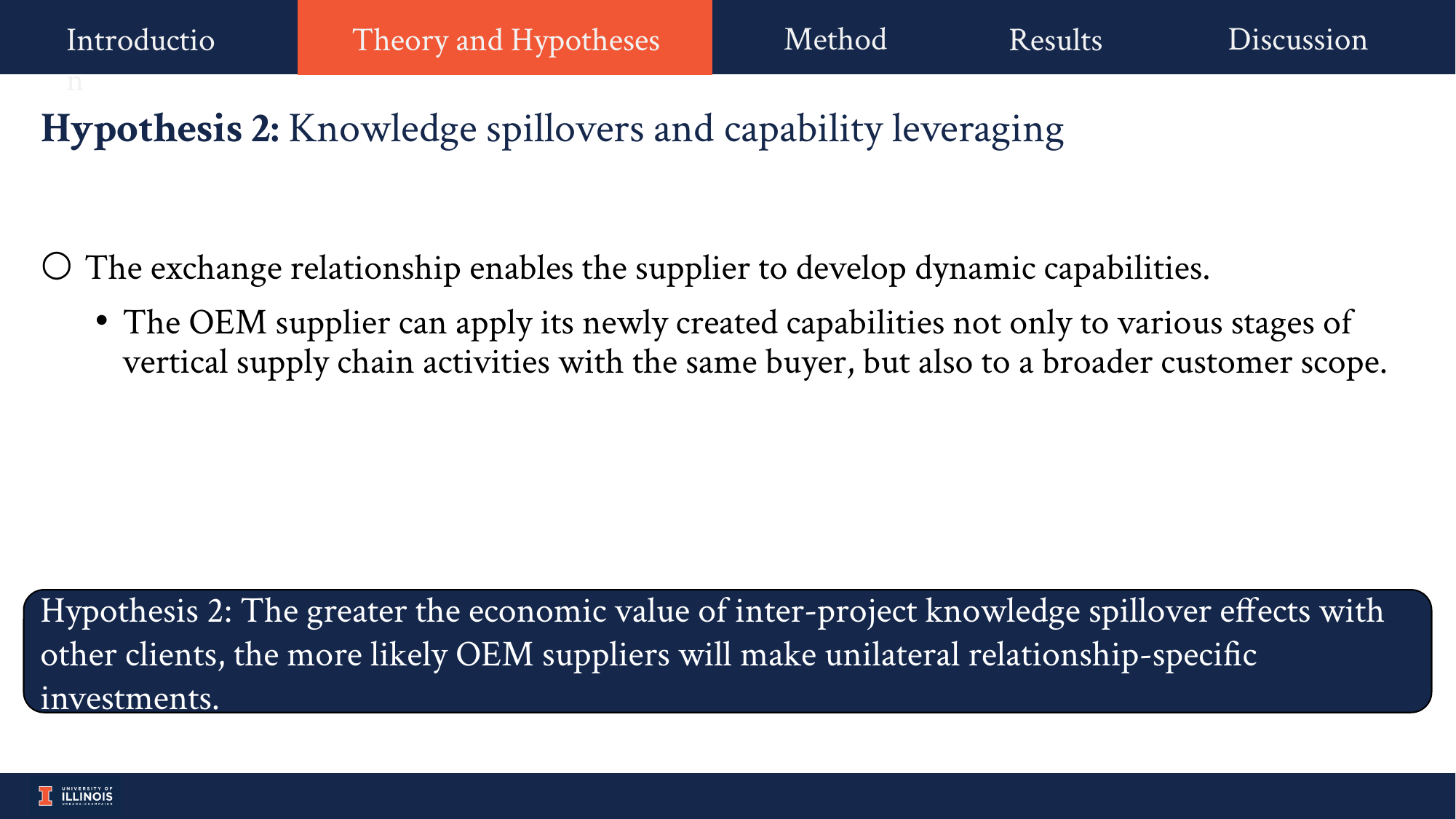

Method
Discussion
Introduction
Theory and Hypotheses
Results
# Hypothesis 2: Knowledge spillovers and capability leveraging
The exchange relationship enables the supplier to develop dynamic capabilities.
The OEM supplier can apply its newly created capabilities not only to various stages of vertical supply chain activities with the same buyer, but also to a broader customer scope.
Hypothesis 2: The greater the economic value of inter-project knowledge spillover effects with other clients, the more likely OEM suppliers will make unilateral relationship-specific investments.